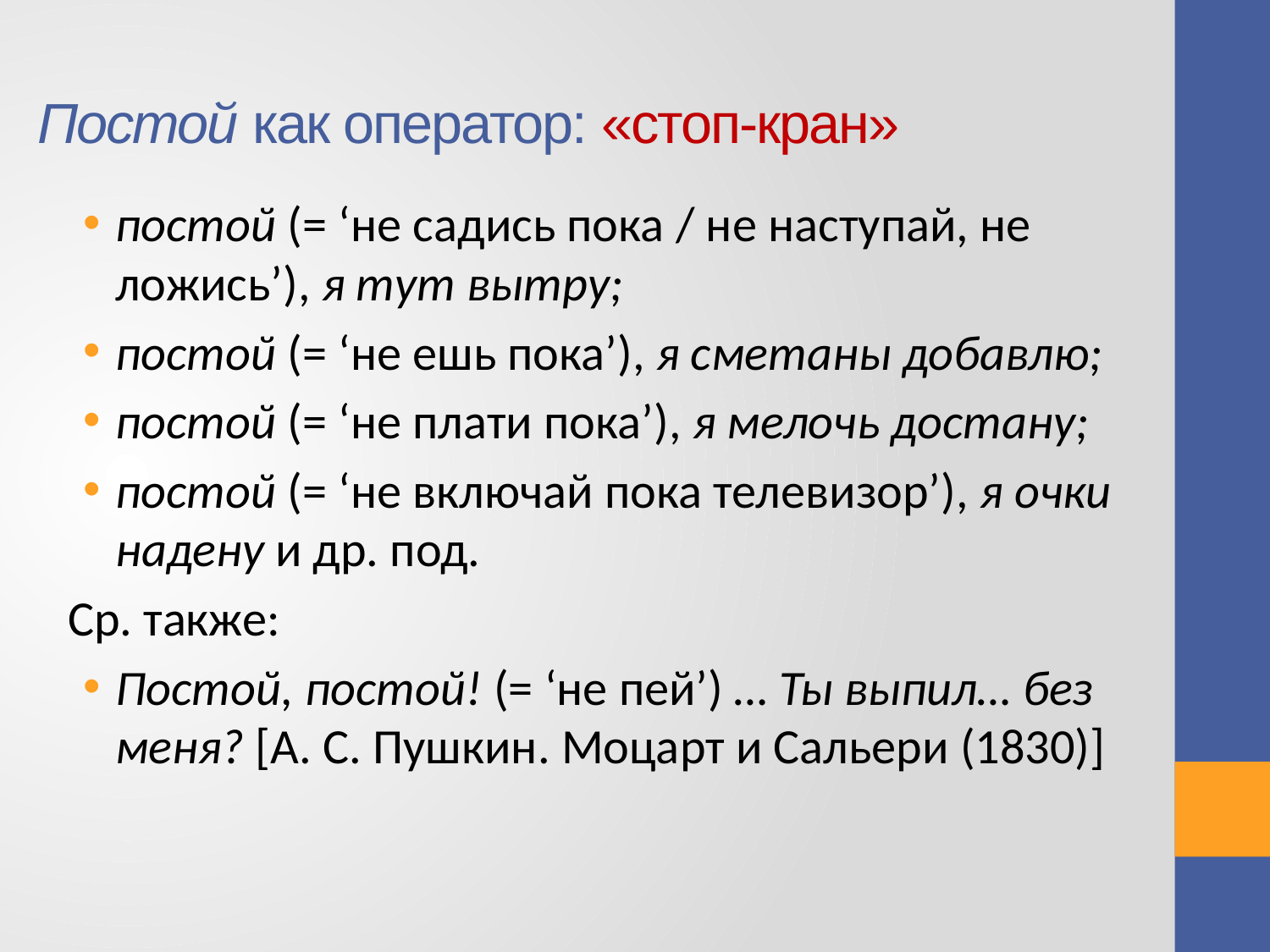

# Постой как оператор: «стоп-кран»
постой (= ‘не садись пока / не наступай, не ложись’), я тут вытру;
постой (= ‘не ешь пока’), я сметаны добавлю;
постой (= ‘не плати пока’), я мелочь достану;
постой (= ‘не включай пока телевизор’), я очки надену и др. под.
Ср. также:
Постой, постой! (= ‘не пей’) … Ты выпил… без меня? [А. С. Пушкин. Моцарт и Сальери (1830)]